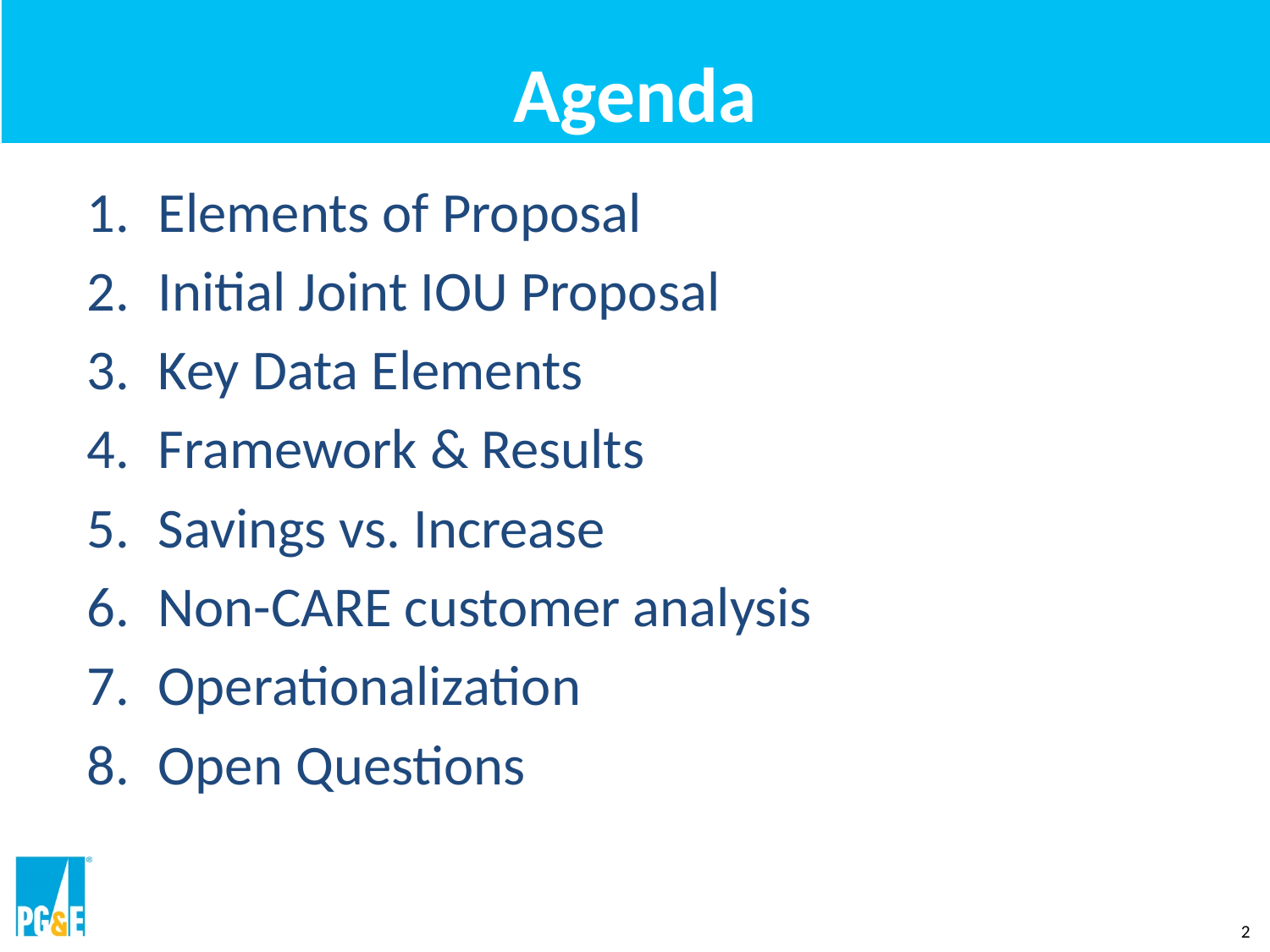

# Agenda
Elements of Proposal
Initial Joint IOU Proposal
Key Data Elements
Framework & Results
Savings vs. Increase
Non-CARE customer analysis
Operationalization
Open Questions